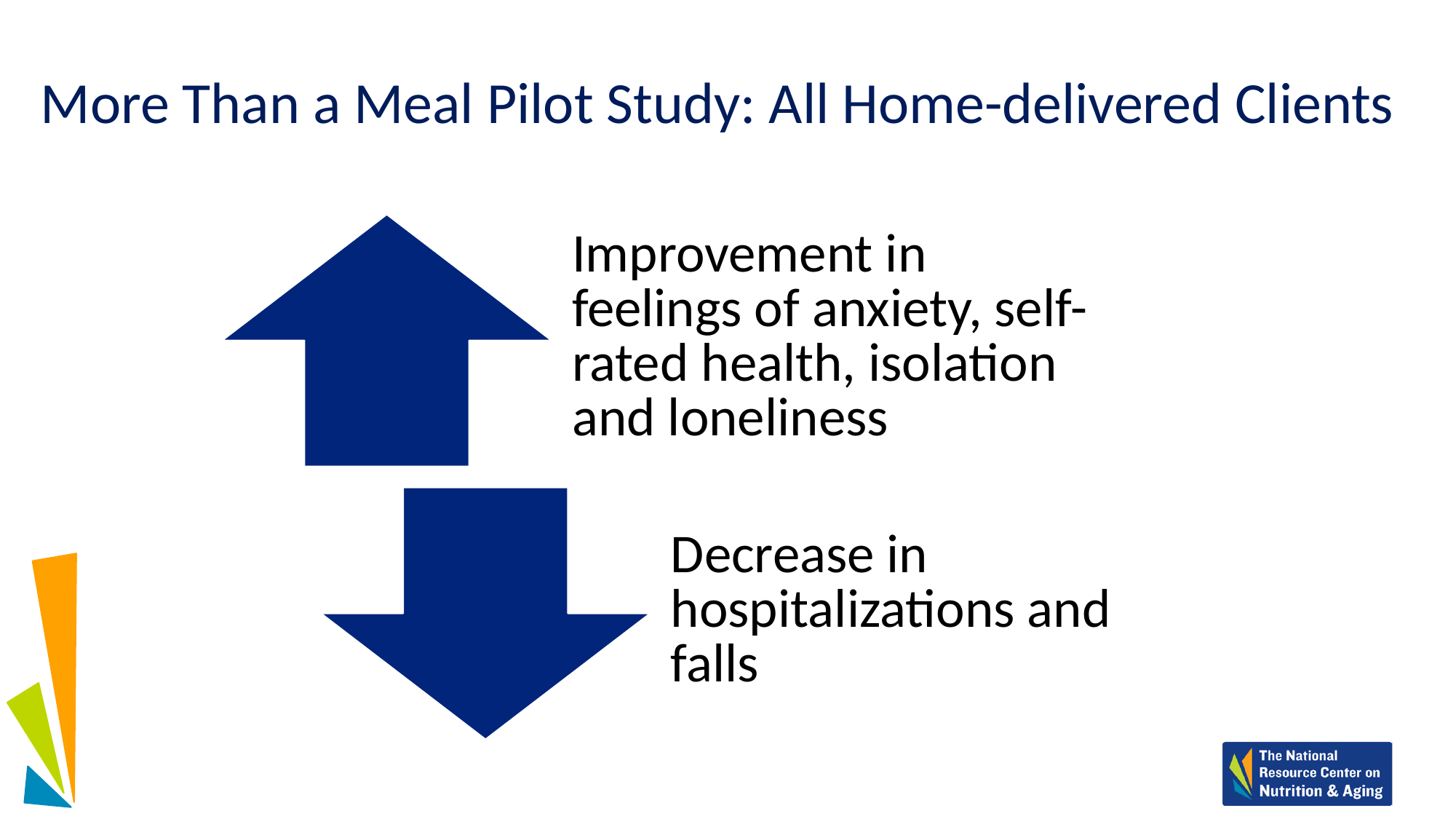

# More Than a Meal Pilot Study: All Home-delivered Clients
Improvement in feelings of anxiety, self-rated health, isolation and loneliness
Decrease in hospitalizations and falls